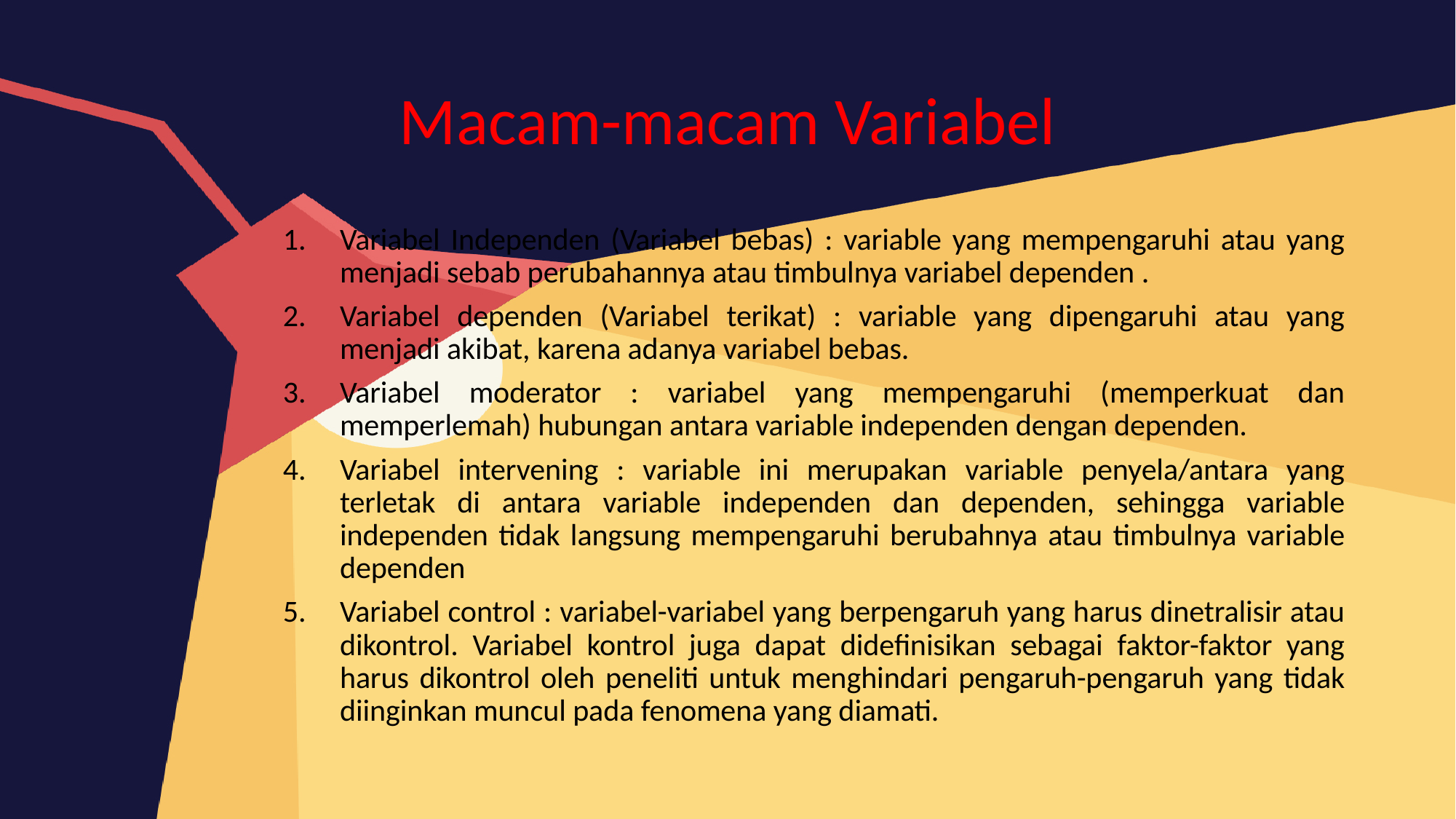

# Macam-macam Variabel
Variabel Independen (Variabel bebas) : variable yang mempengaruhi atau yang menjadi sebab perubahannya atau timbulnya variabel dependen .
Variabel dependen (Variabel terikat) : variable yang dipengaruhi atau yang menjadi akibat, karena adanya variabel bebas.
Variabel moderator : variabel yang mempengaruhi (memperkuat dan memperlemah) hubungan antara variable independen dengan dependen.
Variabel intervening : variable ini merupakan variable penyela/antara yang terletak di antara variable independen dan dependen, sehingga variable independen tidak langsung mempengaruhi berubahnya atau timbulnya variable dependen
Variabel control : variabel-variabel yang berpengaruh yang harus dinetralisir atau dikontrol. Variabel kontrol juga dapat didefinisikan sebagai faktor-faktor yang harus dikontrol oleh peneliti untuk menghindari pengaruh-pengaruh yang tidak diinginkan muncul pada fenomena yang diamati.